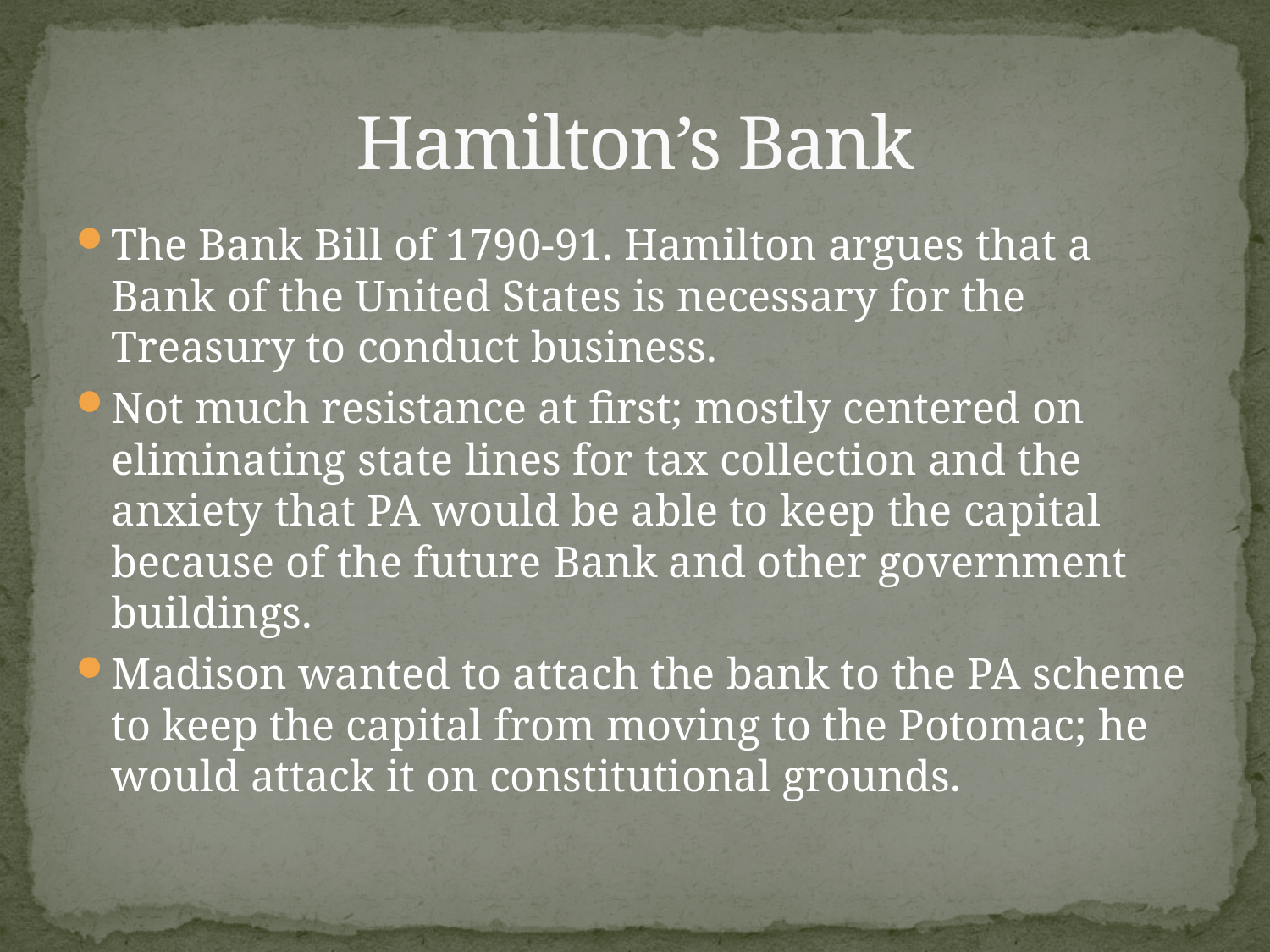

# Hamilton’s Bank
The Bank Bill of 1790-91. Hamilton argues that a Bank of the United States is necessary for the Treasury to conduct business.
Not much resistance at first; mostly centered on eliminating state lines for tax collection and the anxiety that PA would be able to keep the capital because of the future Bank and other government buildings.
Madison wanted to attach the bank to the PA scheme to keep the capital from moving to the Potomac; he would attack it on constitutional grounds.